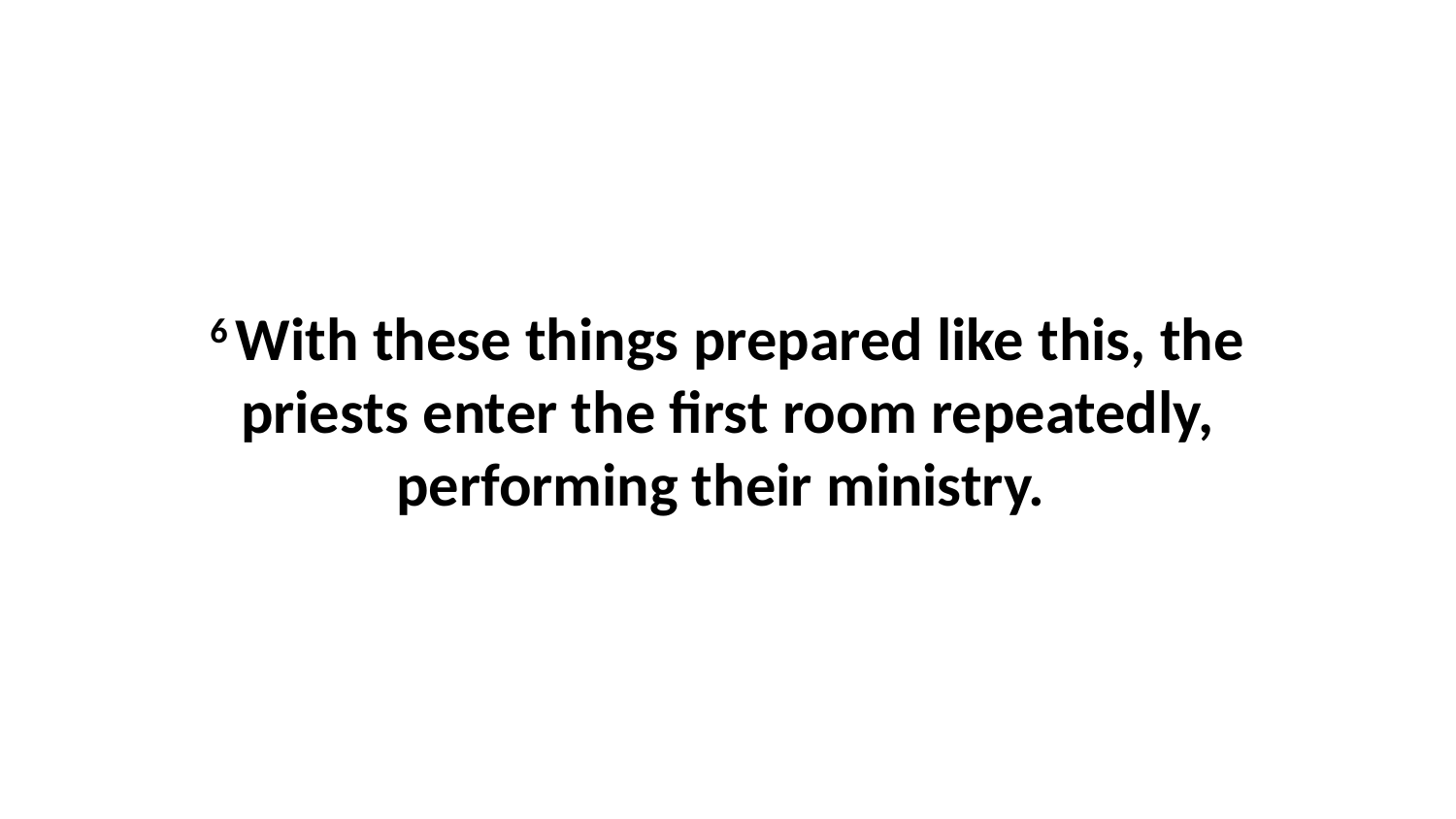

6 With these things prepared like this, the priests enter the first room repeatedly, performing their ministry.